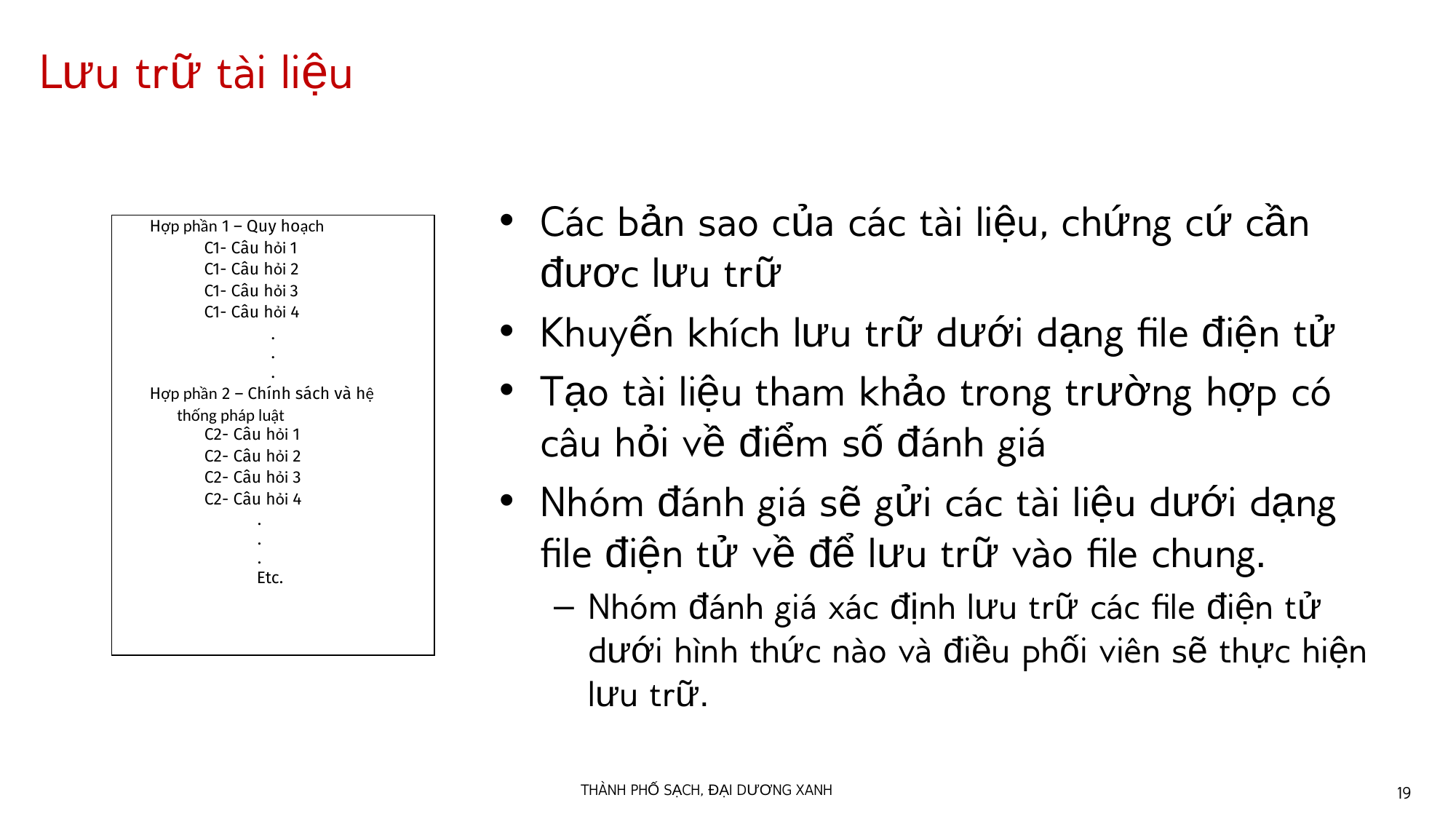

# Lưu trữ tài liệu
Các bản sao của các tài liệu, chứng cứ cần đươc lưu trữ
Khuyến khích lưu trữ dưới dạng file điện tử
Tạo tài liệu tham khảo trong trường hợp có câu hỏi về điểm số đánh giá
Nhóm đánh giá sẽ gửi các tài liệu dưới dạng file điện tử về để lưu trữ vào file chung.
Nhóm đánh giá xác định lưu trữ các file điện tử dưới hình thức nào và điều phối viên sẽ thực hiện lưu trữ.
Hợp phần 1 – Quy hoạch
C1- Câu hỏi 1
C1- Câu hỏi 2
C1- Câu hỏi 3
C1- Câu hỏi 4
.
.
.
Hợp phần 2 – Chính sách và hệ thống pháp luật
C2- Câu hỏi 1
C2- Câu hỏi 2
C2- Câu hỏi 3
C2- Câu hỏi 4
.
.
.
Etc.
THÀNH PHỐ SẠCH, ĐẠI DƯƠNG XANH
19